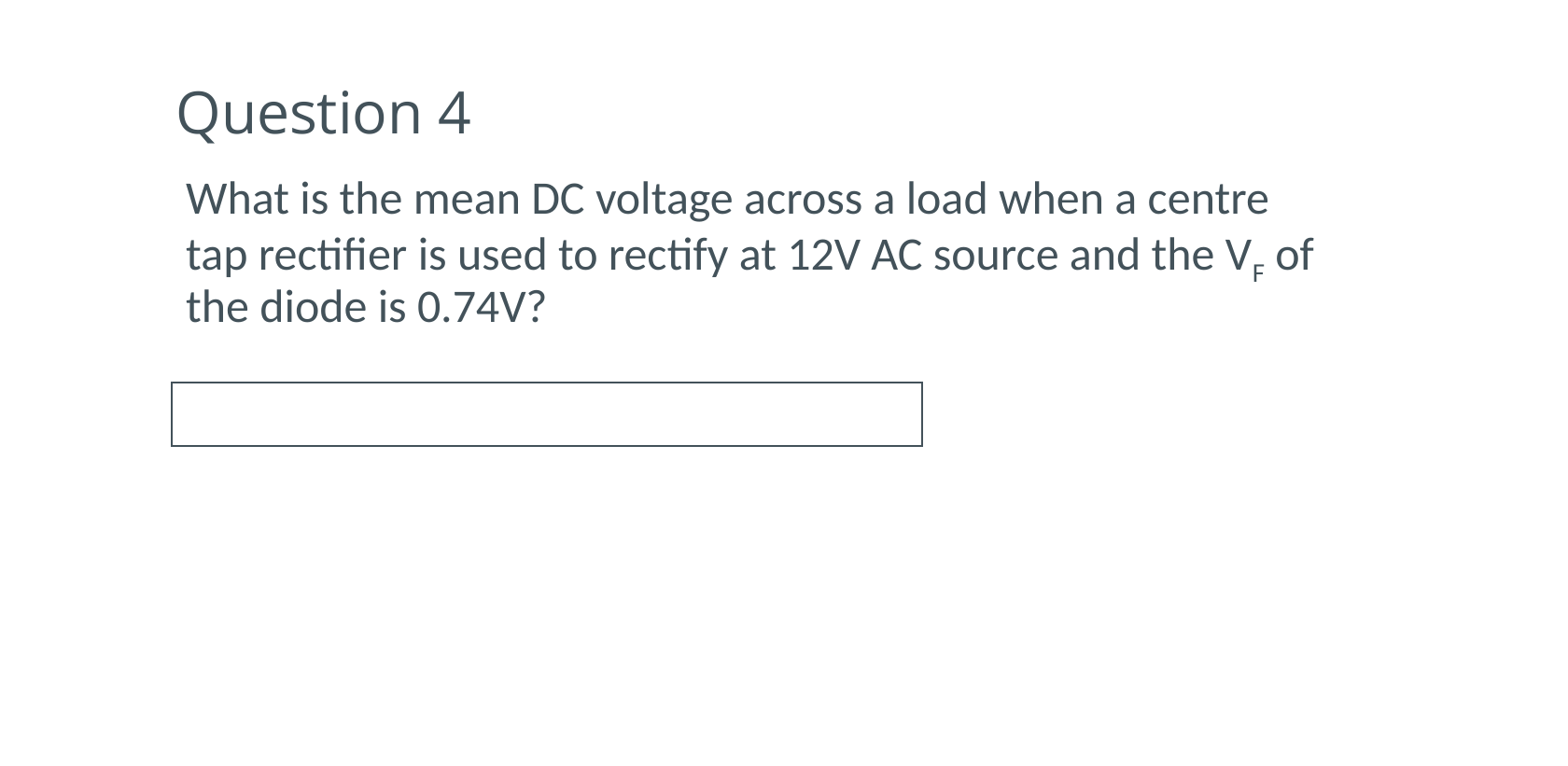

# Question 4
What is the mean DC voltage across a load when a centre tap rectifier is used to rectify at 12V AC source and the VF of the diode is 0.74V?